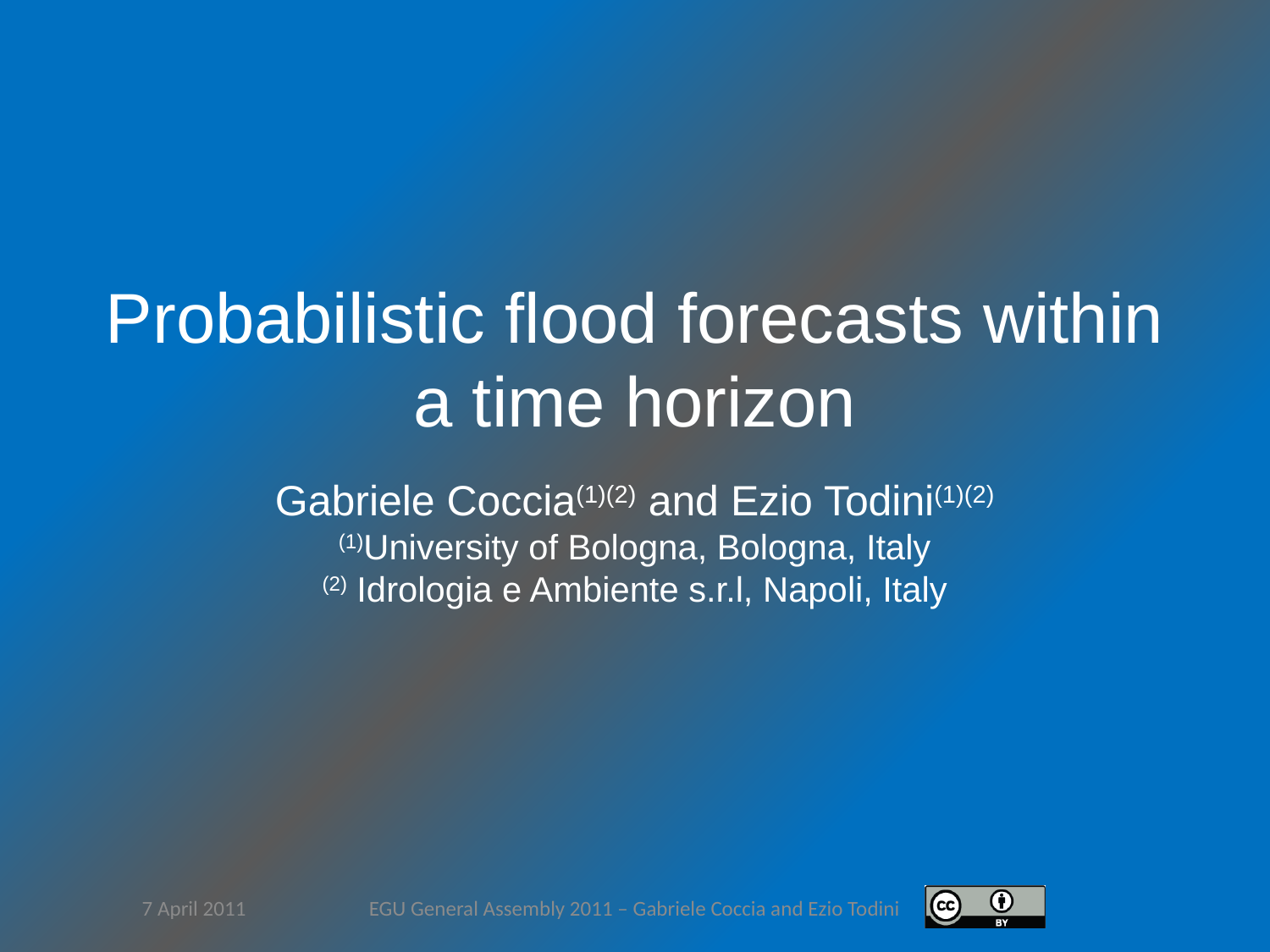

Probabilistic flood forecasts within a time horizon
Gabriele Coccia(1)(2) and Ezio Todini(1)(2)
(1)University of Bologna, Bologna, Italy
(2) Idrologia e Ambiente s.r.l, Napoli, Italy
7 April 2011
EGU General Assembly 2011 – Gabriele Coccia and Ezio Todini